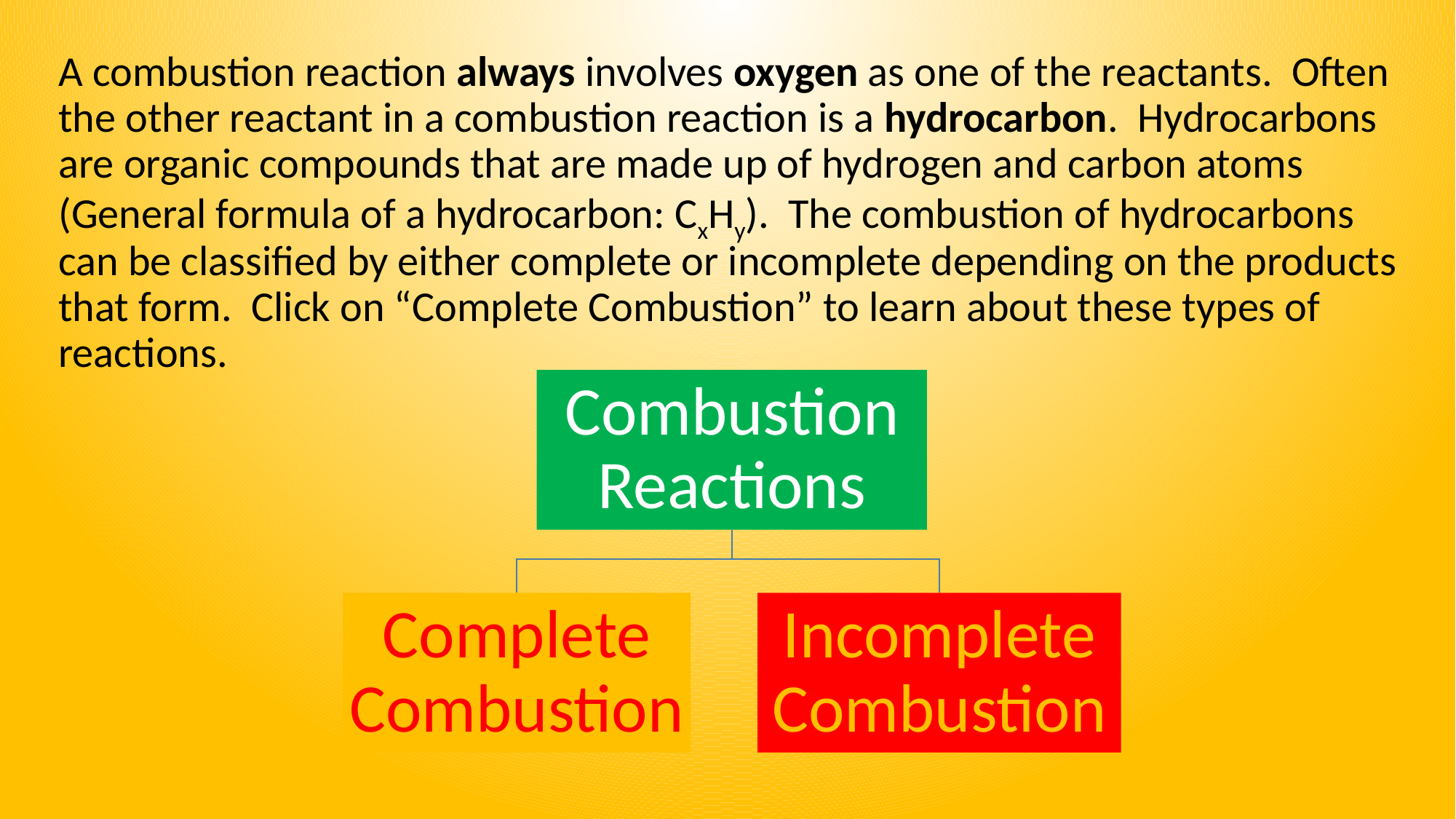

A combustion reaction always involves oxygen as one of the reactants.  Often the other reactant in a combustion reaction is a hydrocarbon.  Hydrocarbons are organic compounds that are made up of hydrogen and carbon atoms (General formula of a hydrocarbon: CxHy).  The combustion of hydrocarbons can be classified by either complete or incomplete depending on the products that form.  Click on “Complete Combustion” to learn about these types of reactions.

Combustion Reactions
Complete Combustion
Incomplete Combustion